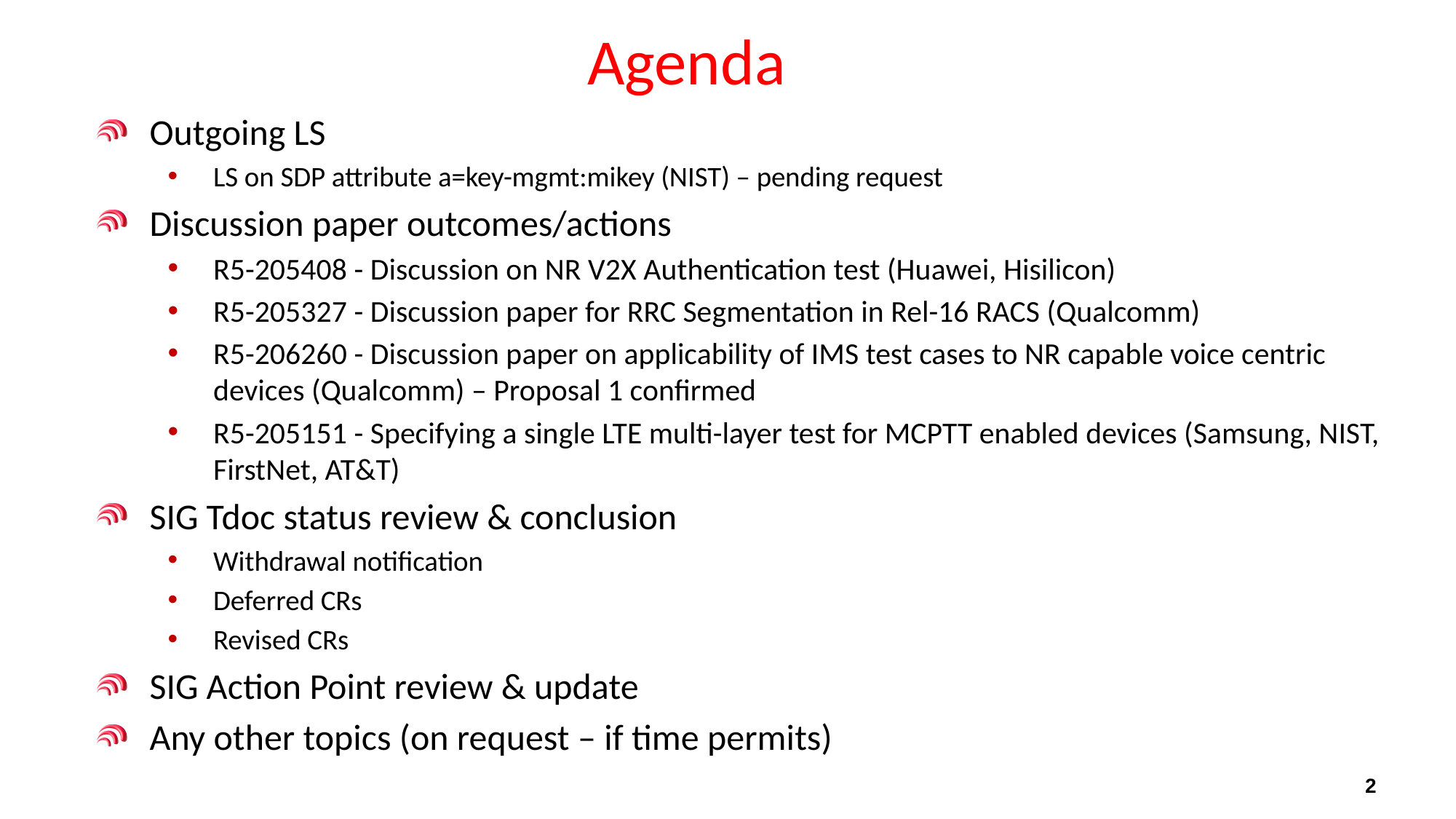

# Agenda
Outgoing LS
LS on SDP attribute a=key-mgmt:mikey (NIST) – pending request
Discussion paper outcomes/actions
R5-205408 - Discussion on NR V2X Authentication test (Huawei, Hisilicon)
R5-205327 - Discussion paper for RRC Segmentation in Rel-16 RACS (Qualcomm)
R5-206260 - Discussion paper on applicability of IMS test cases to NR capable voice centric devices (Qualcomm) – Proposal 1 confirmed
R5-205151 - Specifying a single LTE multi-layer test for MCPTT enabled devices (Samsung, NIST, FirstNet, AT&T)
SIG Tdoc status review & conclusion
Withdrawal notification
Deferred CRs
Revised CRs
SIG Action Point review & update
Any other topics (on request – if time permits)